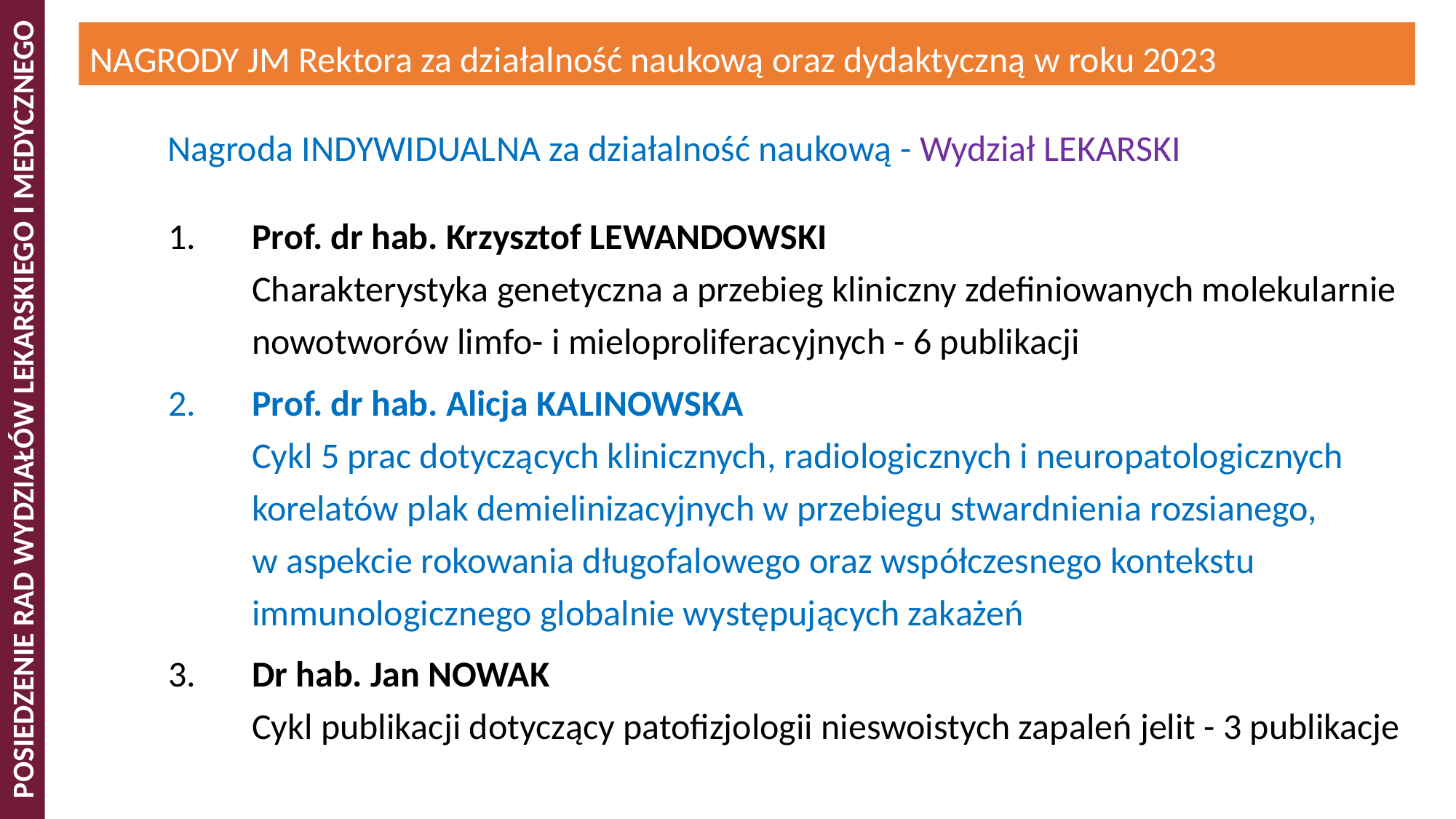

NAGRODY JM Rektora za działalność naukową oraz dydaktyczną w roku 2023
Nagroda INDYWIDUALNA za działalność naukową - Wydział LEKARSKI
1.	Prof. dr hab. Krzysztof LEWANDOWSKI
Charakterystyka genetyczna a przebieg kliniczny zdefiniowanych molekularnie nowotworów limfo- i mieloproliferacyjnych - 6 publikacji
2.	Prof. dr hab. Alicja KALINOWSKA
Cykl 5 prac dotyczących klinicznych, radiologicznych i neuropatologicznych korelatów plak demielinizacyjnych w przebiegu stwardnienia rozsianego, w aspekcie rokowania długofalowego oraz współczesnego kontekstu immunologicznego globalnie występujących zakażeń
3.	Dr hab. Jan NOWAK
Cykl publikacji dotyczący patofizjologii nieswoistych zapaleń jelit - 3 publikacje